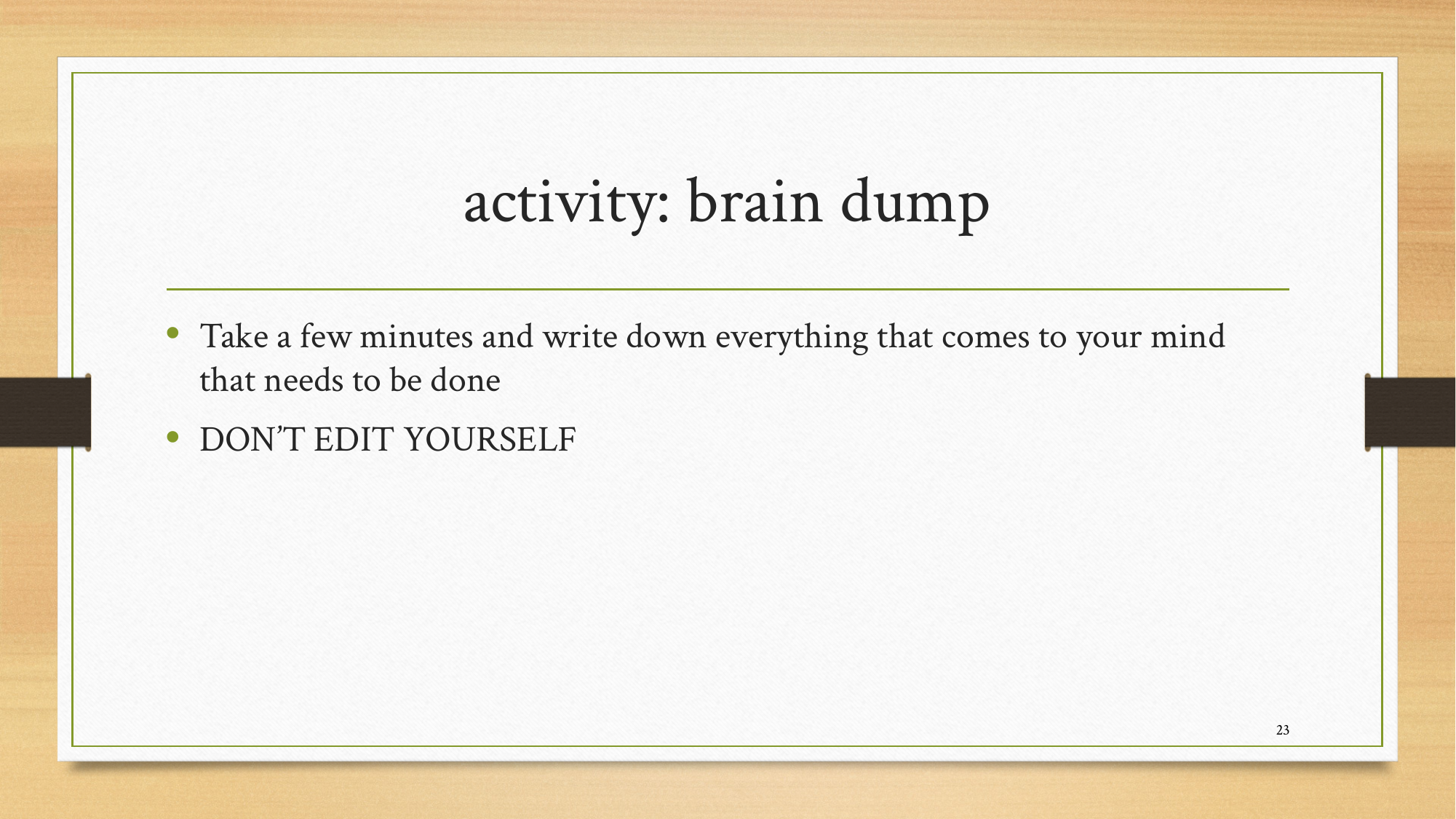

# activity: brain dump
Take a few minutes and write down everything that comes to your mind that needs to be done
DON’T EDIT YOURSELF

23